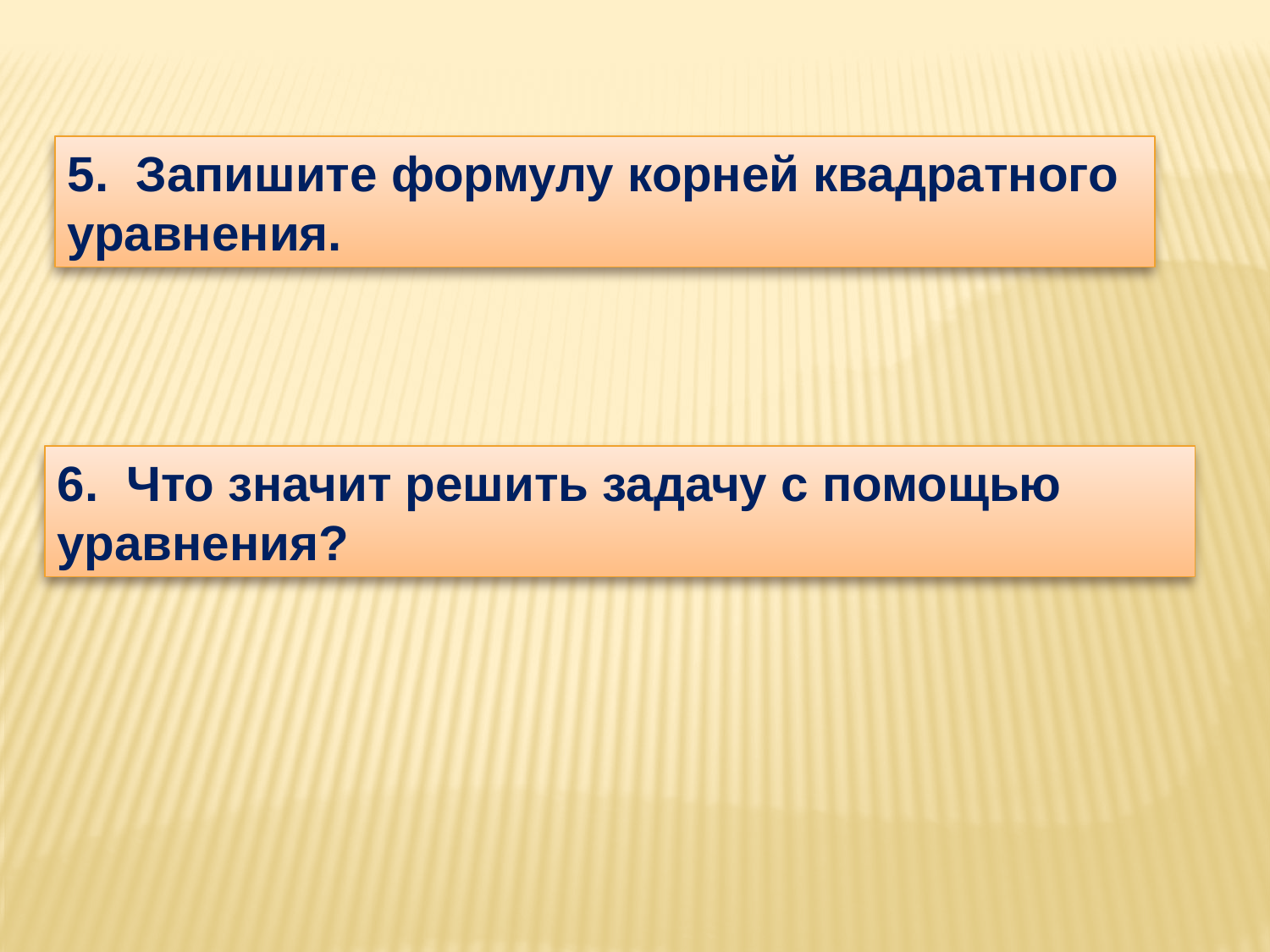

5.  Запишите формулу корней квадратного уравнения.
6.  Что значит решить задачу с помощью уравнения?